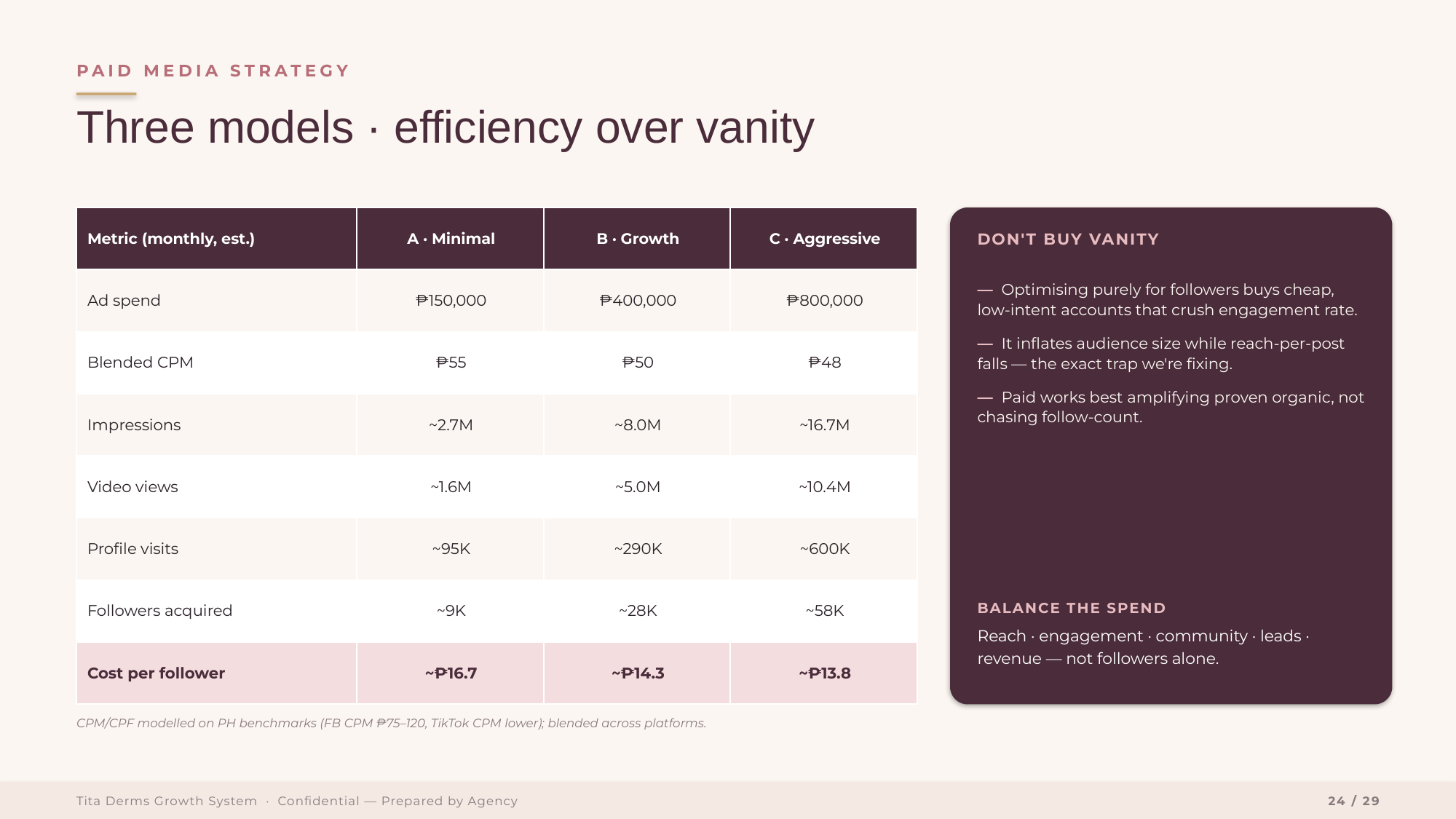

PAID MEDIA STRATEGY

Three models · efficiency over vanity
| Metric (monthly, est.) | A · Minimal | B · Growth | C · Aggressive |
| --- | --- | --- | --- |
| Ad spend | ₱150,000 | ₱400,000 | ₱800,000 |
| Blended CPM | ₱55 | ₱50 | ₱48 |
| Impressions | ~2.7M | ~8.0M | ~16.7M |
| Video views | ~1.6M | ~5.0M | ~10.4M |
| Profile visits | ~95K | ~290K | ~600K |
| Followers acquired | ~9K | ~28K | ~58K |
| Cost per follower | ~₱16.7 | ~₱14.3 | ~₱13.8 |

DON'T BUY VANITY
—  Optimising purely for followers buys cheap, low-intent accounts that crush engagement rate.
—  It inflates audience size while reach-per-post falls — the exact trap we're fixing.
—  Paid works best amplifying proven organic, not chasing follow-count.
BALANCE THE SPEND
Reach · engagement · community · leads · revenue — not followers alone.
CPM/CPF modelled on PH benchmarks (FB CPM ₱75–120, TikTok CPM lower); blended across platforms.

Tita Derms Growth System  ·  Confidential — Prepared by Agency
24 / 29